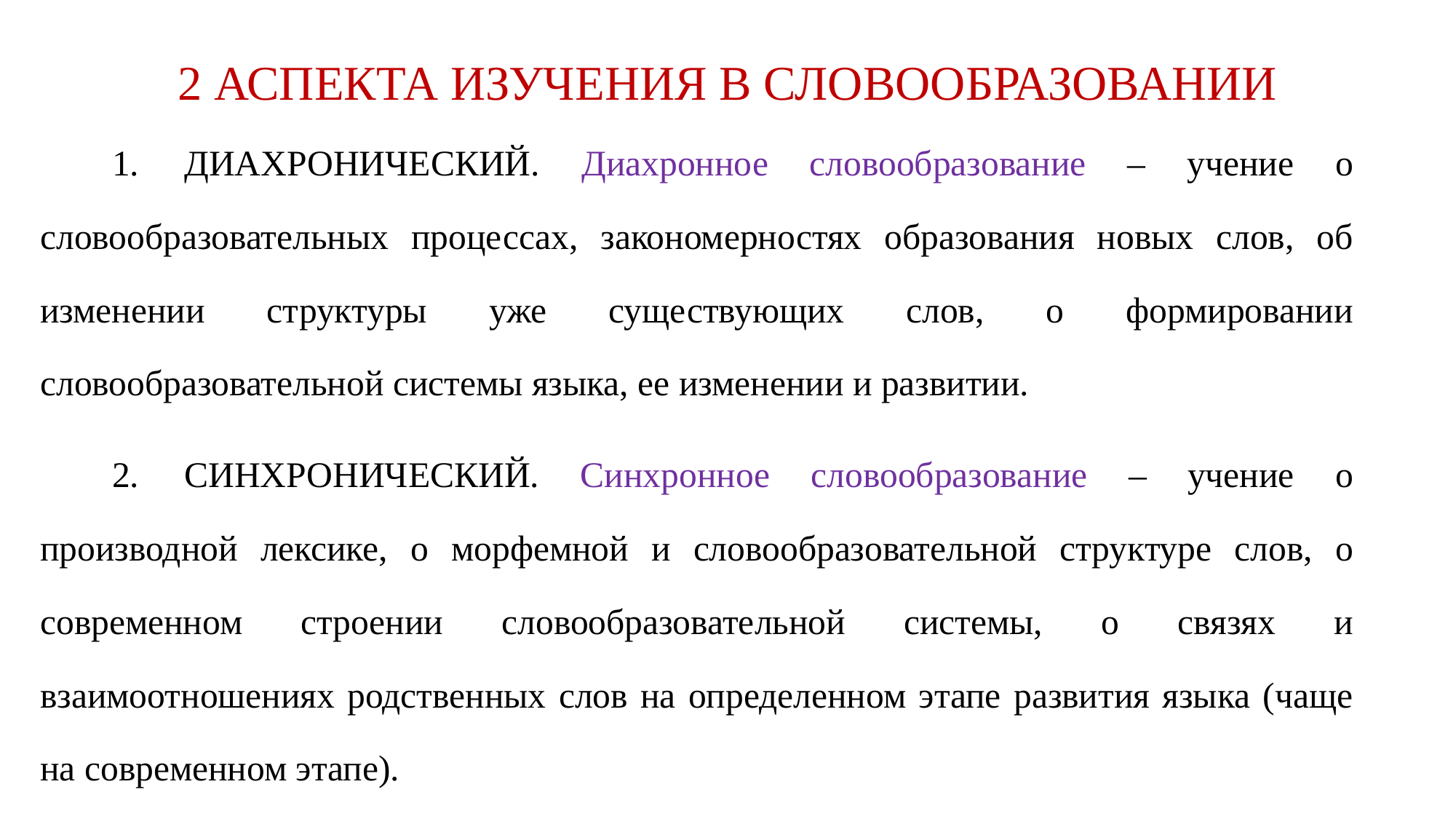

# 2 АСПЕКТА ИЗУЧЕНИЯ В СЛОВООБРАЗОВАНИИ
	1.	ДИАХРОНИЧЕСКИЙ. Диахронное словообразование – учение о словообразовательных процессах, закономерностях образования новых слов, об изменении структуры уже существующих слов, о формировании словообразовательной системы языка, ее изменении и развитии.
	2.	СИНХРОНИЧЕСКИЙ. Синхронное словообразование – учение о производной лексике, о морфемной и словообразовательной структуре слов, о современном строении словообразовательной системы, о связях и взаимоотношениях родственных слов на определенном этапе развития языка (чаще на современном этапе).